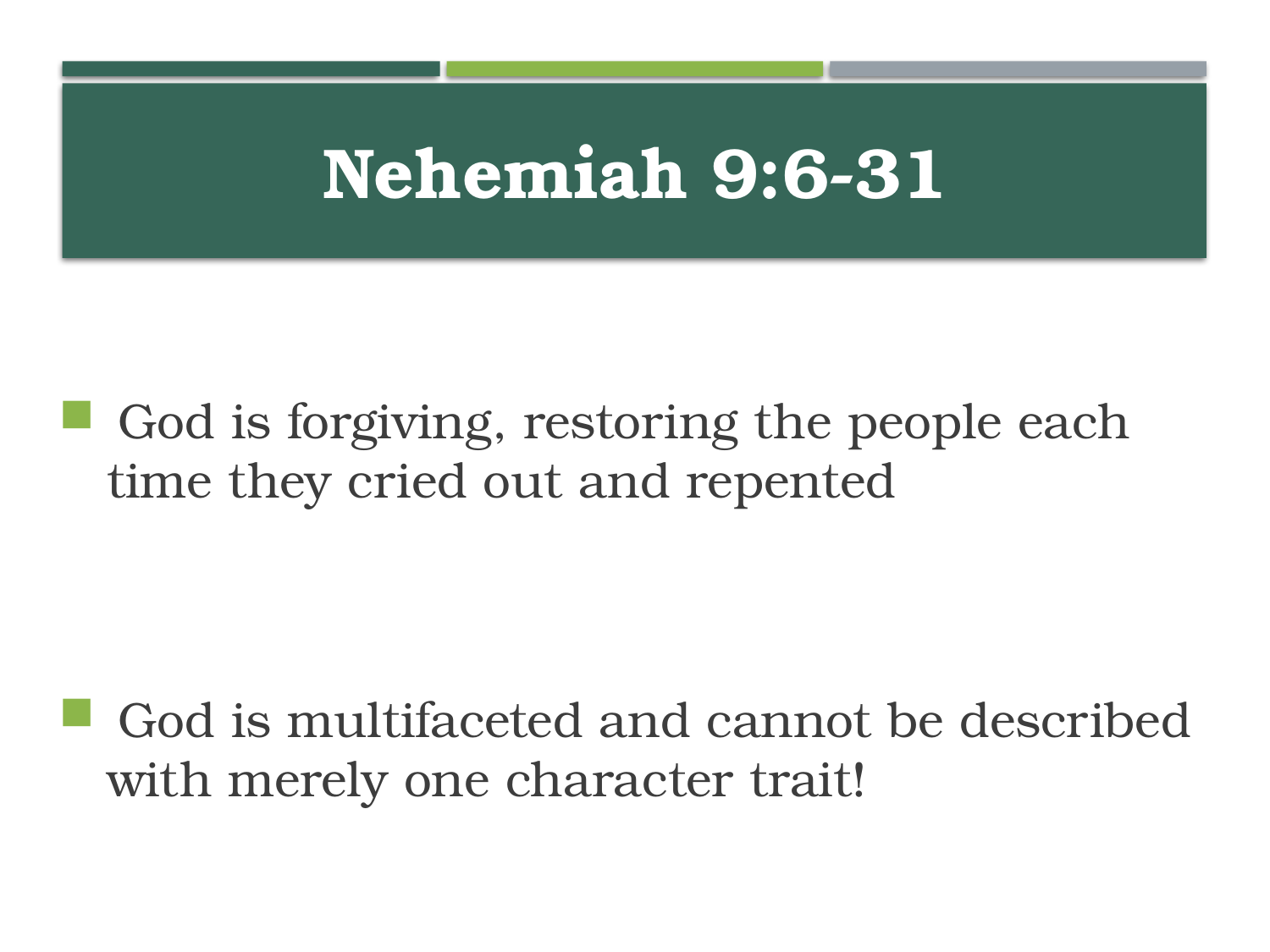

# Nehemiah 9:6-31
 God is forgiving, restoring the people each time they cried out and repented

 God is multifaceted and cannot be described with merely one character trait!